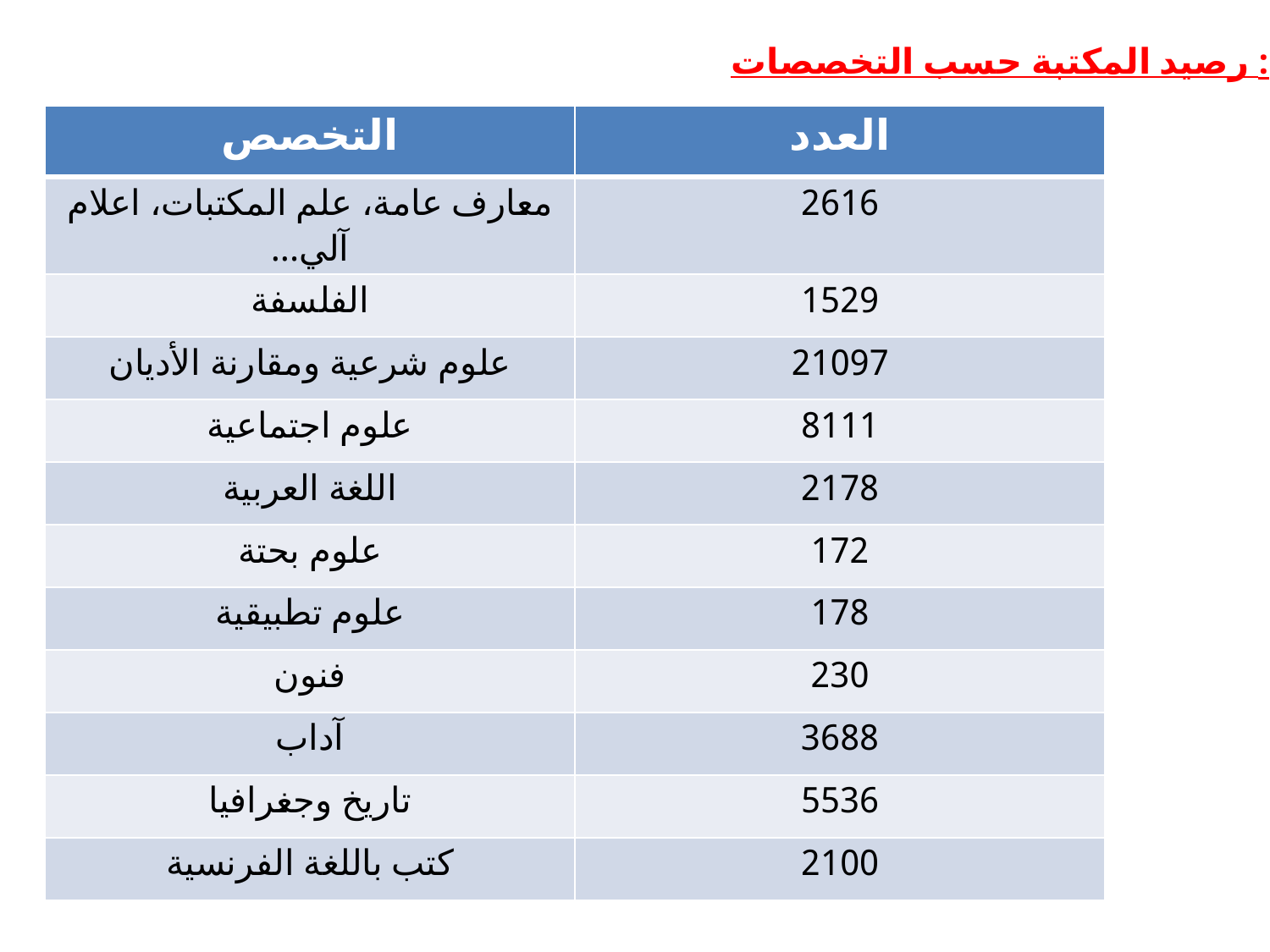

رصيد المكتبة حسب التخصصات :
| التخصص | العدد |
| --- | --- |
| معارف عامة، علم المكتبات، اعلام آلي... | 2616 |
| الفلسفة | 1529 |
| علوم شرعية ومقارنة الأديان | 21097 |
| علوم اجتماعية | 8111 |
| اللغة العربية | 2178 |
| علوم بحتة | 172 |
| علوم تطبيقية | 178 |
| فنون | 230 |
| آداب | 3688 |
| تاريخ وجغرافيا | 5536 |
| كتب باللغة الفرنسية | 2100 |